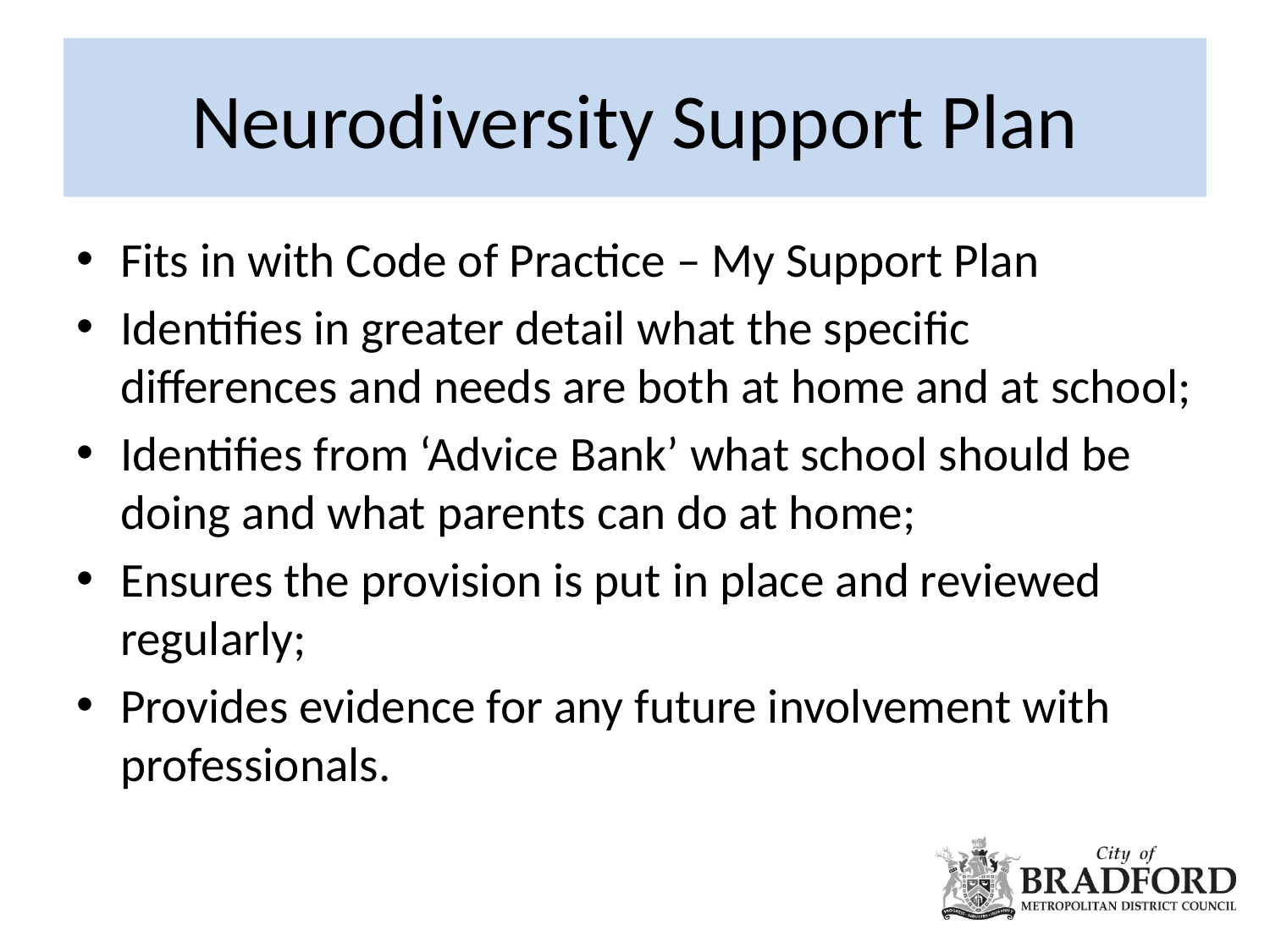

# Neurodiversity Support Plan
Fits in with Code of Practice – My Support Plan
Identifies in greater detail what the specific differences and needs are both at home and at school;
Identifies from ‘Advice Bank’ what school should be doing and what parents can do at home;
Ensures the provision is put in place and reviewed regularly;
Provides evidence for any future involvement with professionals.